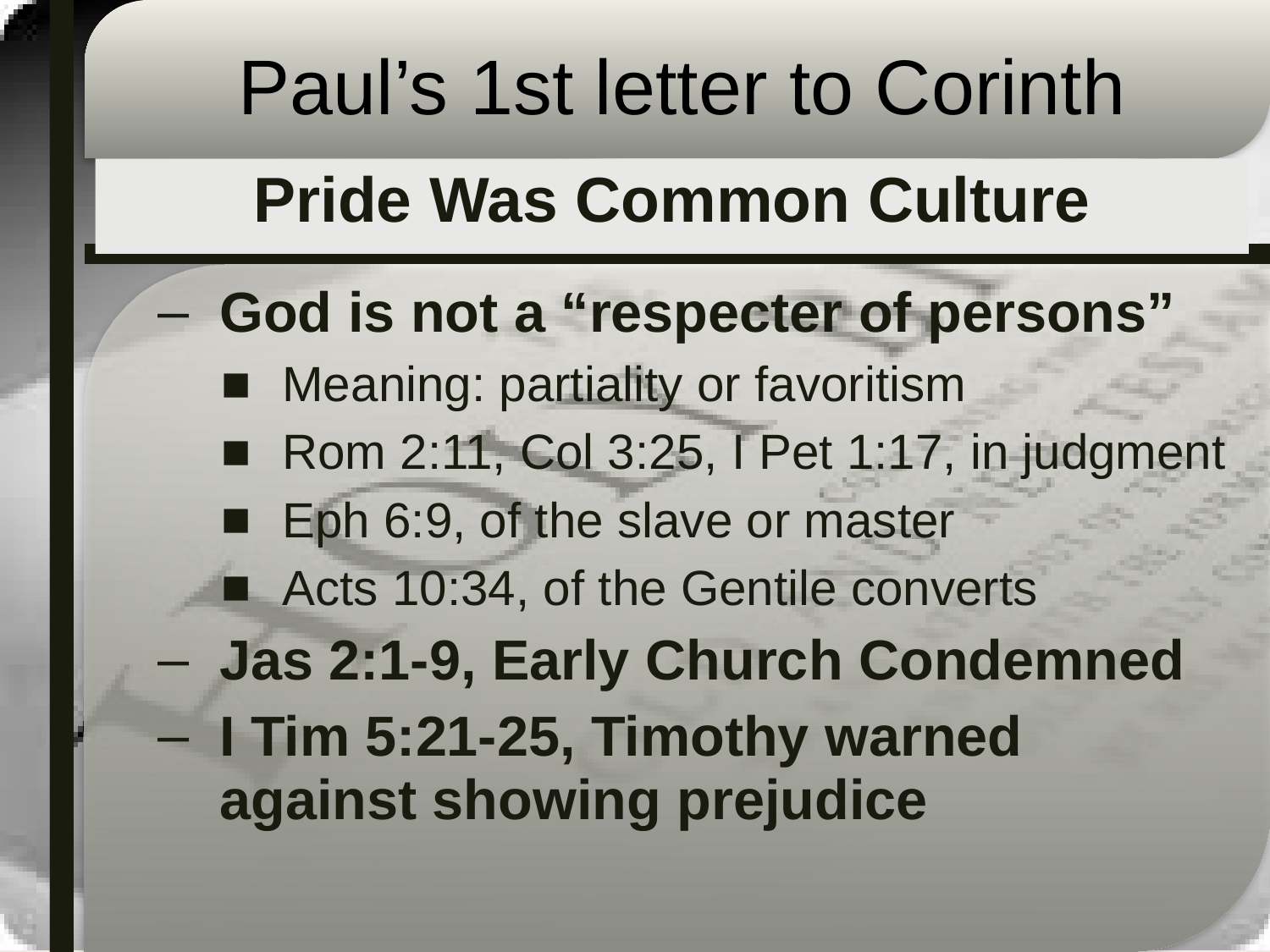

# Paul’s 1st letter to Corinth
Pride Was Common Culture
God is not a “respecter of persons”
Meaning: partiality or favoritism
Rom 2:11, Col 3:25, I Pet 1:17, in judgment
Eph 6:9, of the slave or master
Acts 10:34, of the Gentile converts
Jas 2:1-9, Early Church Condemned
I Tim 5:21-25, Timothy warned against showing prejudice